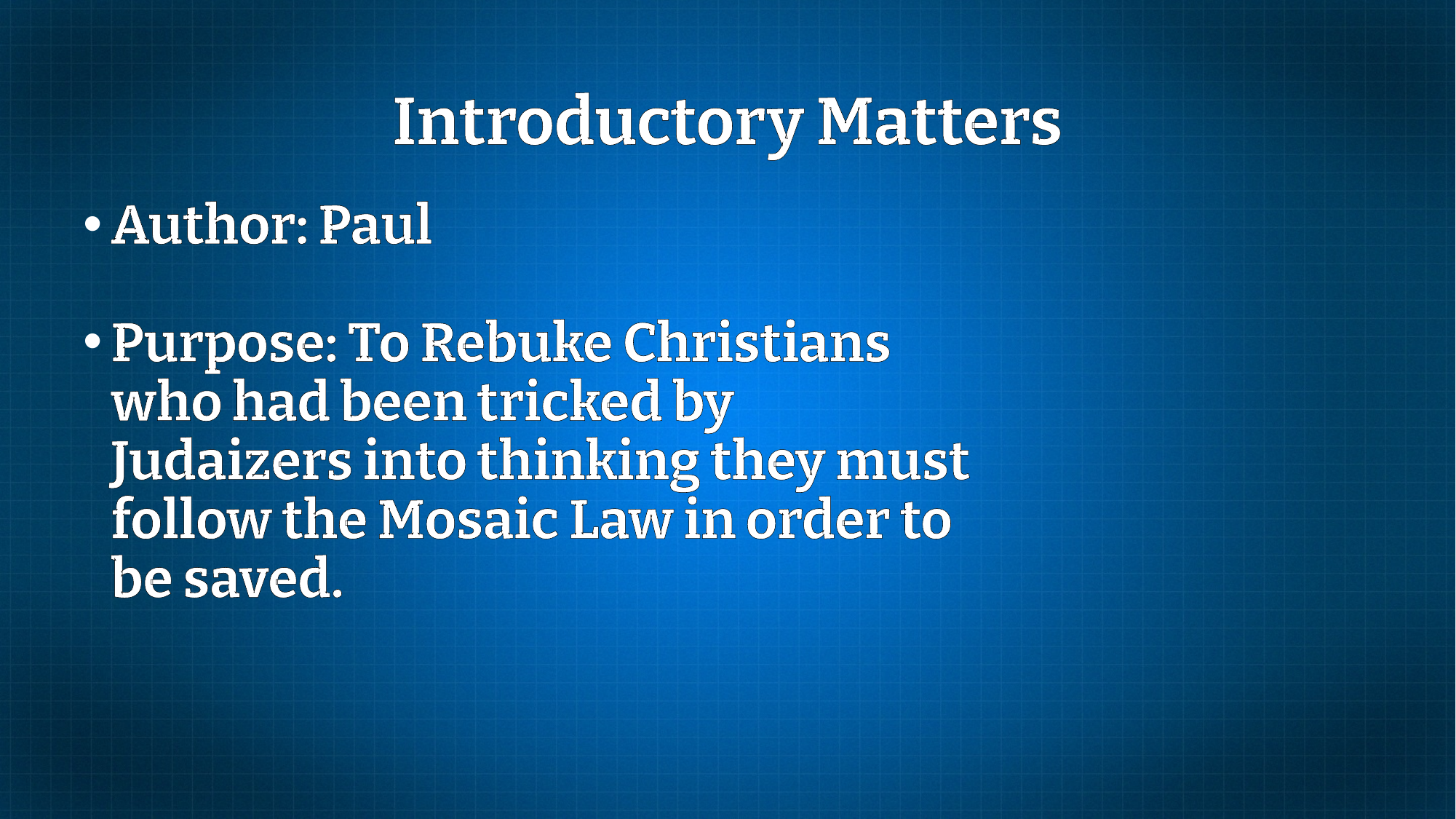

# Introductory Matters
Author: Paul

Purpose: To Rebuke Christians who had been tricked by Judaizers into thinking they must follow the Mosaic Law in order to be saved.